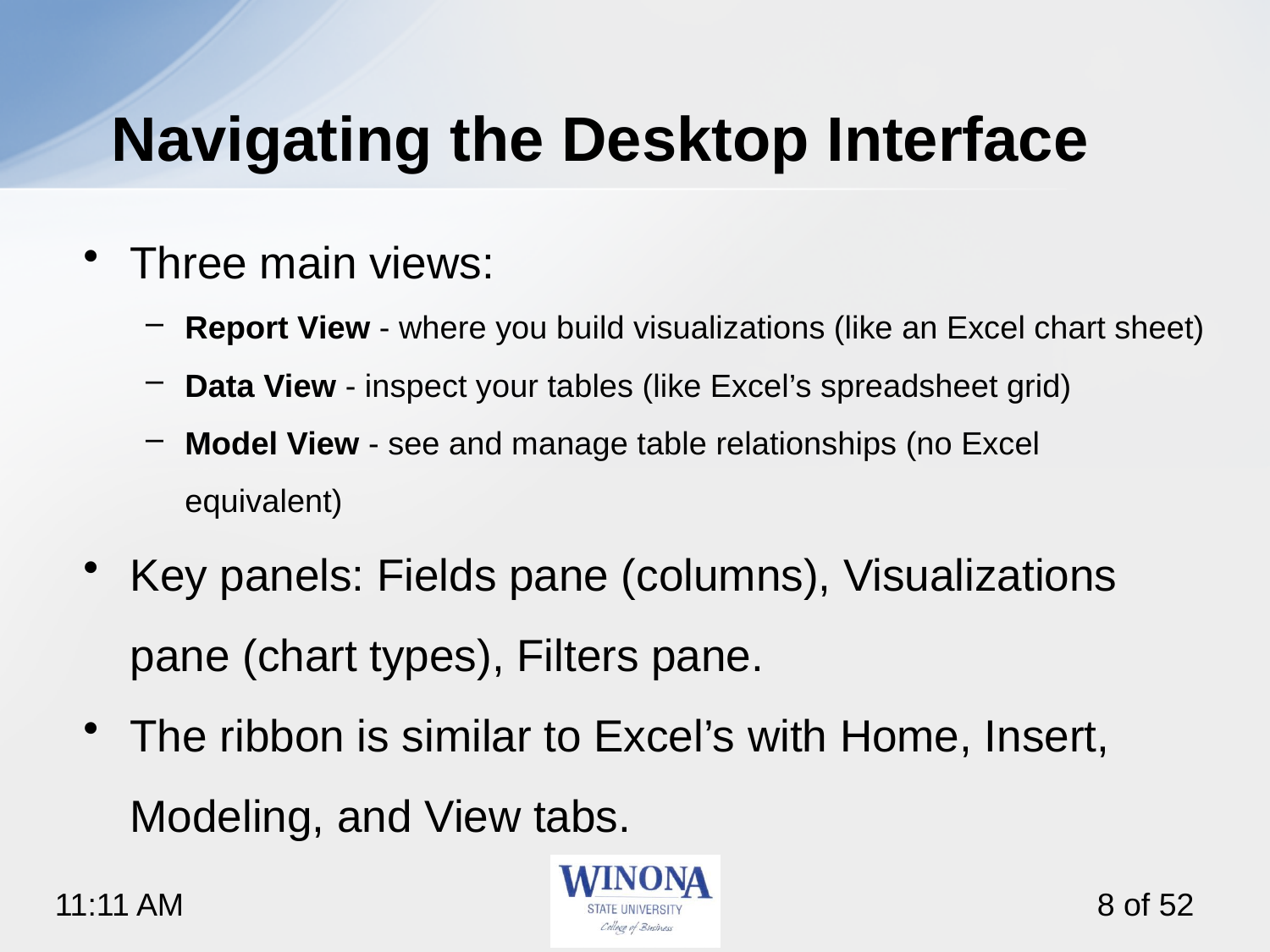

# Navigating the Desktop Interface
Three main views:
Report View - where you build visualizations (like an Excel chart sheet)
Data View - inspect your tables (like Excel’s spreadsheet grid)
Model View - see and manage table relationships (no Excel equivalent)
Key panels: Fields pane (columns), Visualizations pane (chart types), Filters pane.
The ribbon is similar to Excel’s with Home, Insert, Modeling, and View tabs.